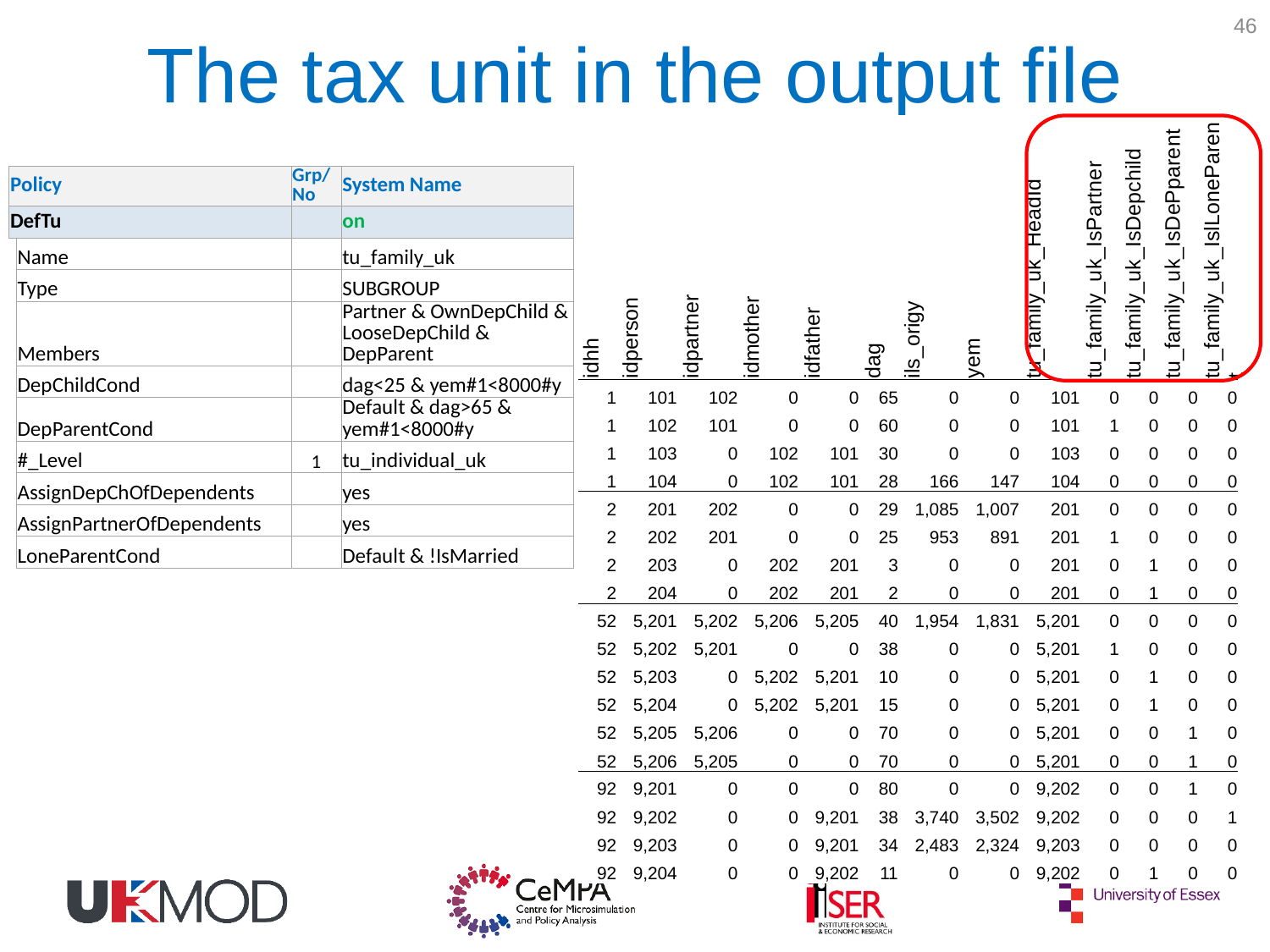

46
# The tax unit in the output file
| idhh | idperson | idpartner | idmother | idfather | dag | ils\_origy | yem | tu\_family\_uk\_HeadId | tu\_family\_uk\_IsPartner | tu\_family\_uk\_IsDepchild | tu\_family\_uk\_IsDePparent | tu\_family\_uk\_IslLoneParent |
| --- | --- | --- | --- | --- | --- | --- | --- | --- | --- | --- | --- | --- |
| 1 | 101 | 102 | 0 | 0 | 65 | 0 | 0 | 101 | 0 | 0 | 0 | 0 |
| 1 | 102 | 101 | 0 | 0 | 60 | 0 | 0 | 101 | 1 | 0 | 0 | 0 |
| 1 | 103 | 0 | 102 | 101 | 30 | 0 | 0 | 103 | 0 | 0 | 0 | 0 |
| 1 | 104 | 0 | 102 | 101 | 28 | 166 | 147 | 104 | 0 | 0 | 0 | 0 |
| 2 | 201 | 202 | 0 | 0 | 29 | 1,085 | 1,007 | 201 | 0 | 0 | 0 | 0 |
| 2 | 202 | 201 | 0 | 0 | 25 | 953 | 891 | 201 | 1 | 0 | 0 | 0 |
| 2 | 203 | 0 | 202 | 201 | 3 | 0 | 0 | 201 | 0 | 1 | 0 | 0 |
| 2 | 204 | 0 | 202 | 201 | 2 | 0 | 0 | 201 | 0 | 1 | 0 | 0 |
| 52 | 5,201 | 5,202 | 5,206 | 5,205 | 40 | 1,954 | 1,831 | 5,201 | 0 | 0 | 0 | 0 |
| 52 | 5,202 | 5,201 | 0 | 0 | 38 | 0 | 0 | 5,201 | 1 | 0 | 0 | 0 |
| 52 | 5,203 | 0 | 5,202 | 5,201 | 10 | 0 | 0 | 5,201 | 0 | 1 | 0 | 0 |
| 52 | 5,204 | 0 | 5,202 | 5,201 | 15 | 0 | 0 | 5,201 | 0 | 1 | 0 | 0 |
| 52 | 5,205 | 5,206 | 0 | 0 | 70 | 0 | 0 | 5,201 | 0 | 0 | 1 | 0 |
| 52 | 5,206 | 5,205 | 0 | 0 | 70 | 0 | 0 | 5,201 | 0 | 0 | 1 | 0 |
| 92 | 9,201 | 0 | 0 | 0 | 80 | 0 | 0 | 9,202 | 0 | 0 | 1 | 0 |
| 92 | 9,202 | 0 | 0 | 9,201 | 38 | 3,740 | 3,502 | 9,202 | 0 | 0 | 0 | 1 |
| 92 | 9,203 | 0 | 0 | 9,201 | 34 | 2,483 | 2,324 | 9,203 | 0 | 0 | 0 | 0 |
| 92 | 9,204 | 0 | 0 | 9,202 | 11 | 0 | 0 | 9,202 | 0 | 1 | 0 | 0 |

| Policy |  | Grp/No | System Name |
| --- | --- | --- | --- |
| DefTu |  |  | on |
|  | Name |  | tu\_family\_uk |
|  | Type |  | SUBGROUP |
|  | Members |  | Partner & OwnDepChild & LooseDepChild & DepParent |
|  | DepChildCond |  | dag<25 & yem#1<8000#y |
|  | DepParentCond |  | Default & dag>65 & yem#1<8000#y |
|  | #\_Level | 1 | tu\_individual\_uk |
|  | AssignDepChOfDependents |  | yes |
|  | AssignPartnerOfDependents |  | yes |
|  | LoneParentCond |  | Default & !IsMarried |